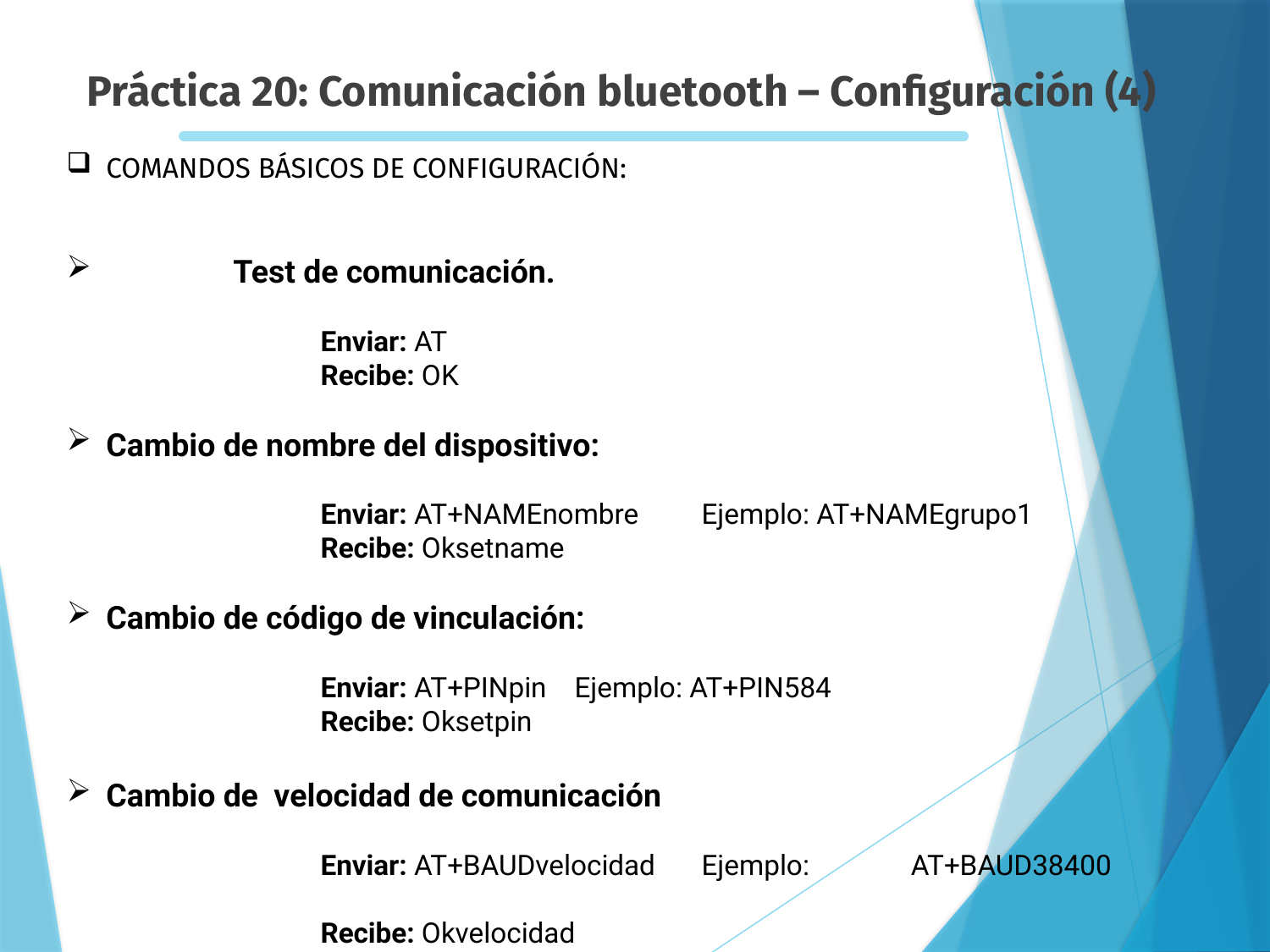

Práctica 20: Comunicación bluetooth – Configuración (4)

COMANDOS BÁSICOS DE CONFIGURACIÓN:

	Test de comunicación.

		Enviar: AT
		Recibe: OK

Cambio de nombre del dispositivo:

		Enviar: AT+NAMEnombre	Ejemplo: AT+NAMEgrupo1
		Recibe: Oksetname

Cambio de código de vinculación:

		Enviar: AT+PINpin	Ejemplo: AT+PIN584
		Recibe: Oksetpin

Cambio de  velocidad de comunicación

		Enviar: AT+BAUDvelocidad	Ejemplo: AT+BAUD38400
		Recibe: Okvelocidad